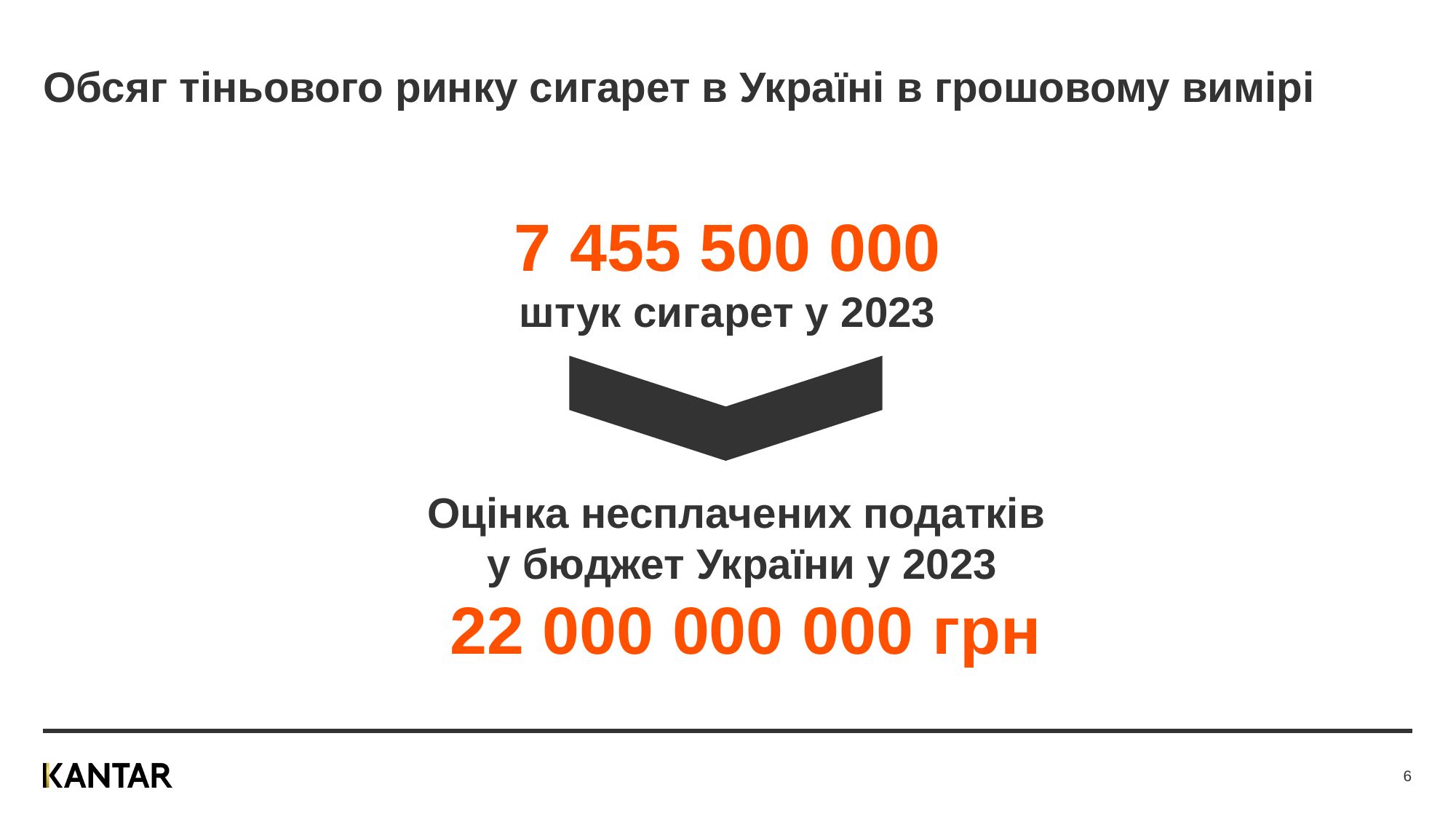

# Обсяг тіньового ринку сигарет в Україні в грошовому вимірі
7 455 500 000
штук сигарет у 2023

Оцінка несплачених податків
 у бюджет України у 2023
 22 000 000 000 грн
6